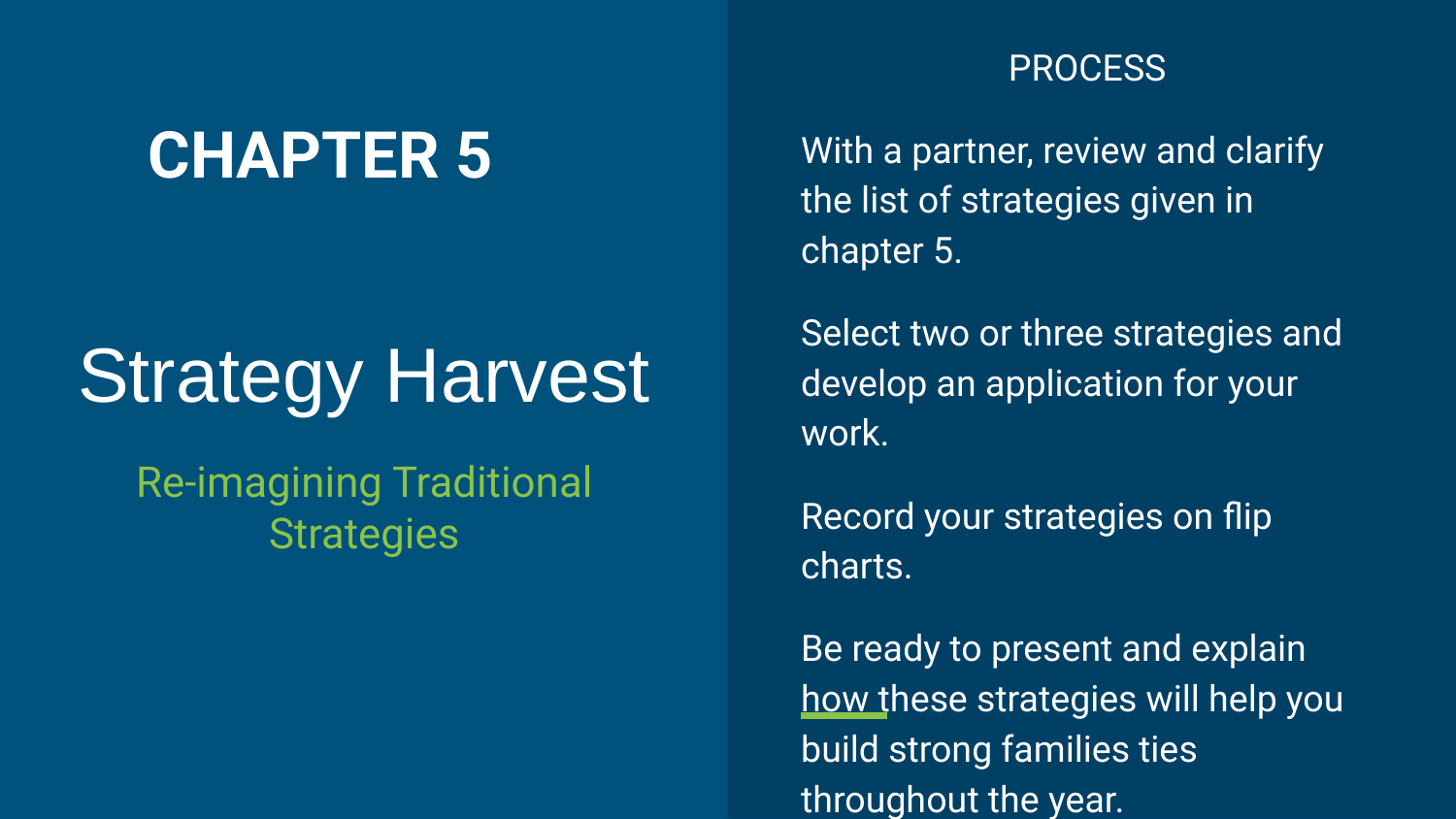

PROCESS
With a partner, review and clarify the list of strategies given in chapter 5.
Select two or three strategies and develop an application for your work.
Record your strategies on flip charts.
Be ready to present and explain how these strategies will help you  build strong families ties throughout the year.
CHAPTER 5
# Strategy Harvest
Re-imagining Traditional Strategies